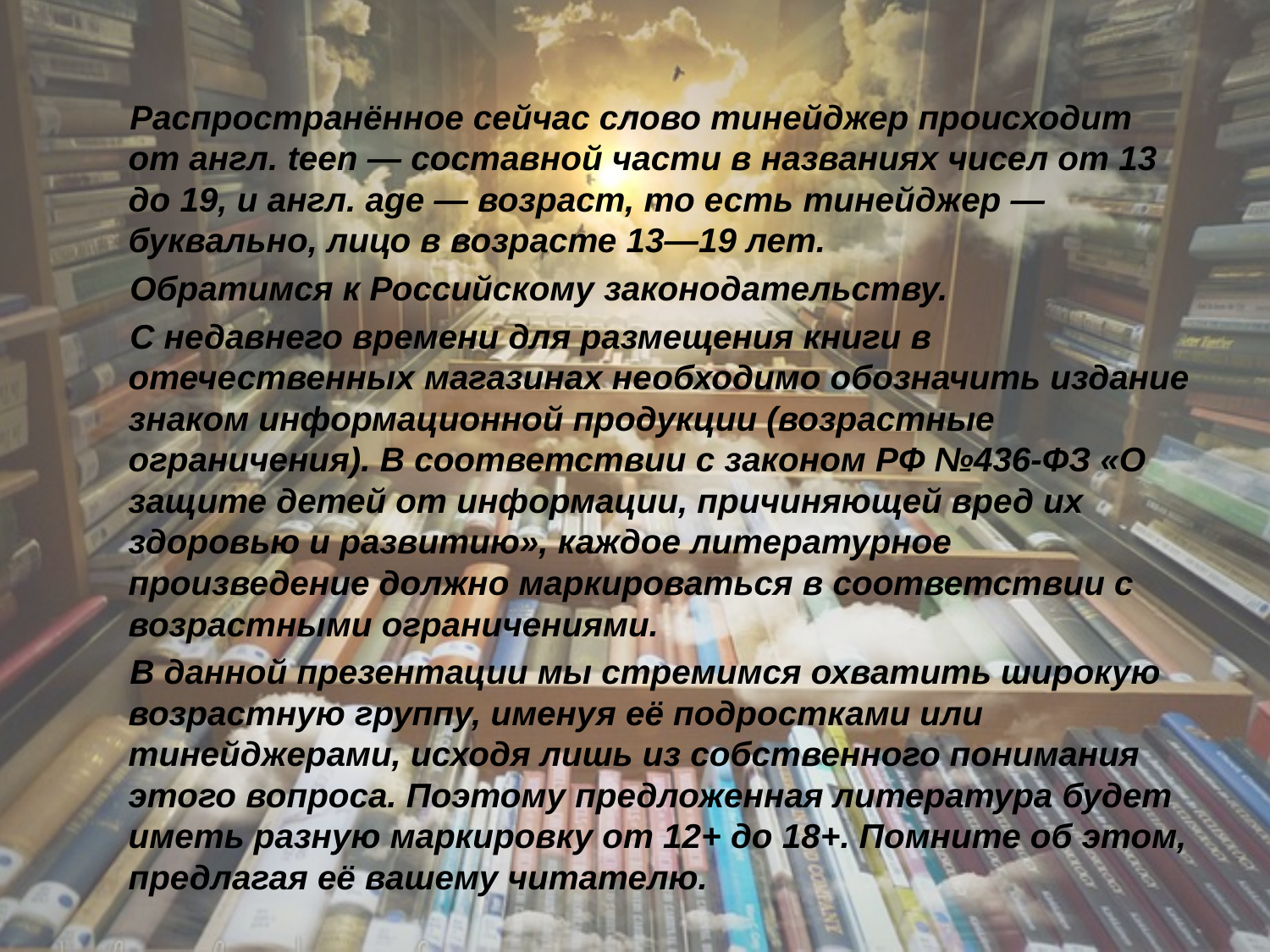

Распространённое сейчас слово тинейджер происходит от англ. teen — составной части в названиях чисел от 13 до 19, и англ. age — возраст, то есть тинейджер — буквально, лицо в возрасте 13—19 лет.
     Обратимся к Российскому законодательству.
     С недавнего времени для размещения книги в отечественных магазинах необходимо обозначить издание знаком информационной продукции (возрастные ограничения). В соответствии с законом РФ №436-ФЗ «О защите детей от информации, причиняющей вред их здоровью и развитию», каждое литературное произведение должно маркироваться в соответствии с возрастными ограничениями.
     В данной презентации мы стремимся охватить широкую возрастную группу, именуя её подростками или тинейджерами, исходя лишь из собственного понимания этого вопроса. Поэтому предложенная литература будет иметь разную маркировку от 12+ до 18+. Помните об этом, предлагая её вашему читателю.